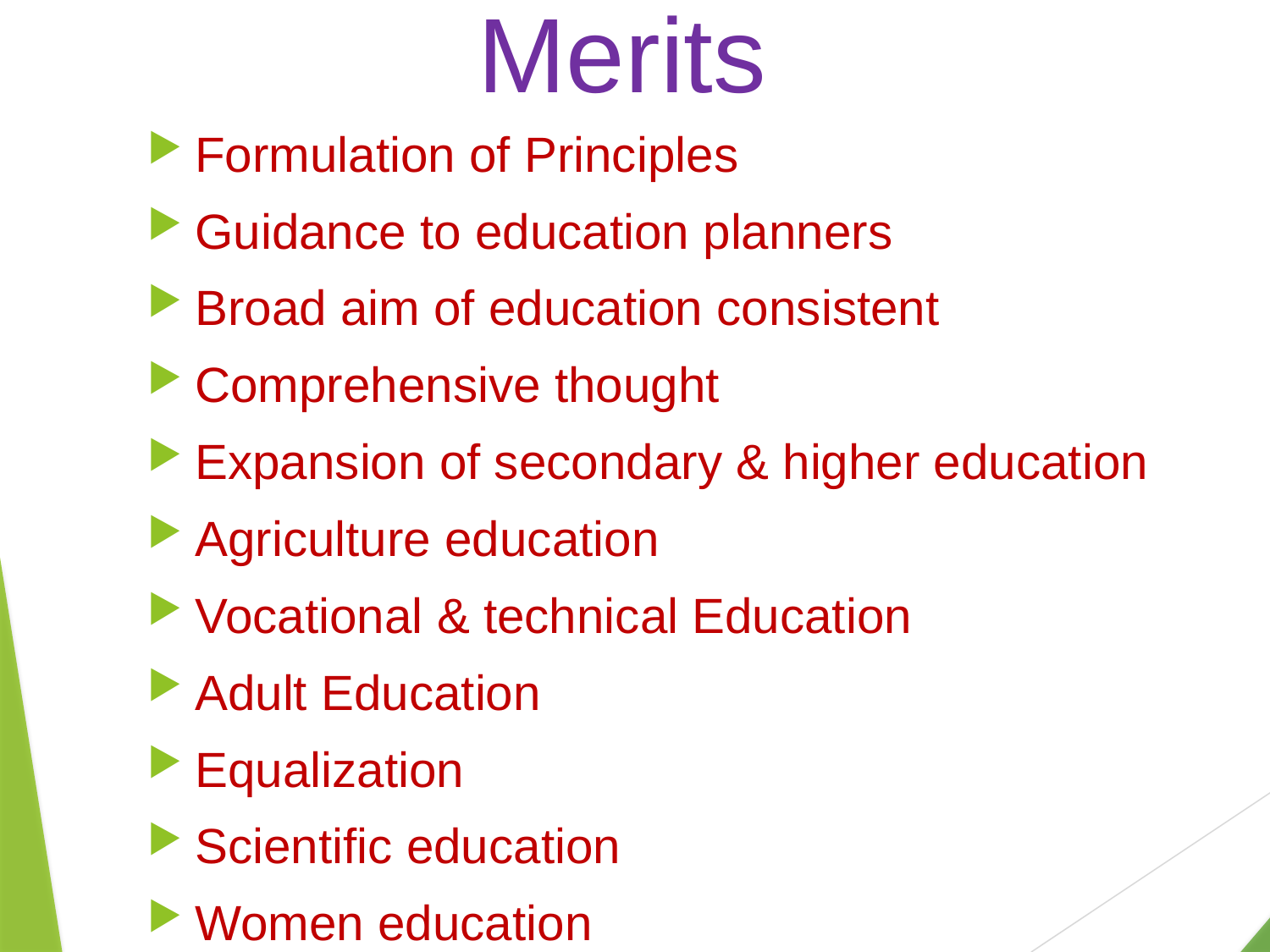

# Merits
Formulation of Principles
Guidance to education planners
Broad aim of education consistent
Comprehensive thought
Expansion of secondary & higher education
Agriculture education
Vocational & technical Education
Adult Education
Equalization
Scientific education
Women education